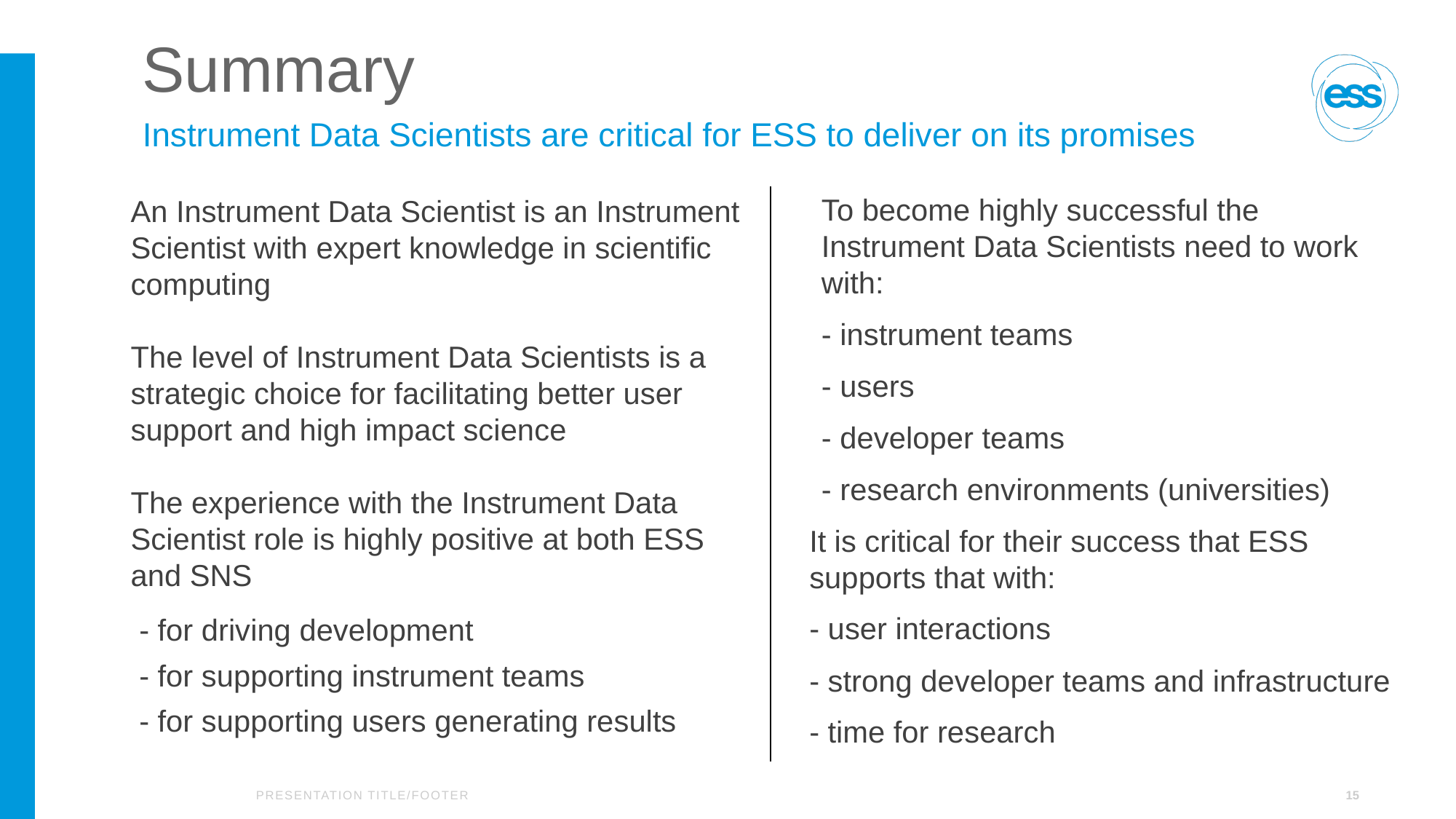

# Summary
Instrument Data Scientists are critical for ESS to deliver on its promises
To become highly successful the Instrument Data Scientists need to work with:
- instrument teams
- users
- developer teams
- research environments (universities)
It is critical for their success that ESS supports that with:
- user interactions
- strong developer teams and infrastructure
- time for research
An Instrument Data Scientist is an Instrument Scientist with expert knowledge in scientific computing
The level of Instrument Data Scientists is a strategic choice for facilitating better user support and high impact science
The experience with the Instrument Data Scientist role is highly positive at both ESS and SNS
- for driving development
- for supporting instrument teams
- for supporting users generating results

PRESENTATION TITLE/FOOTER
15